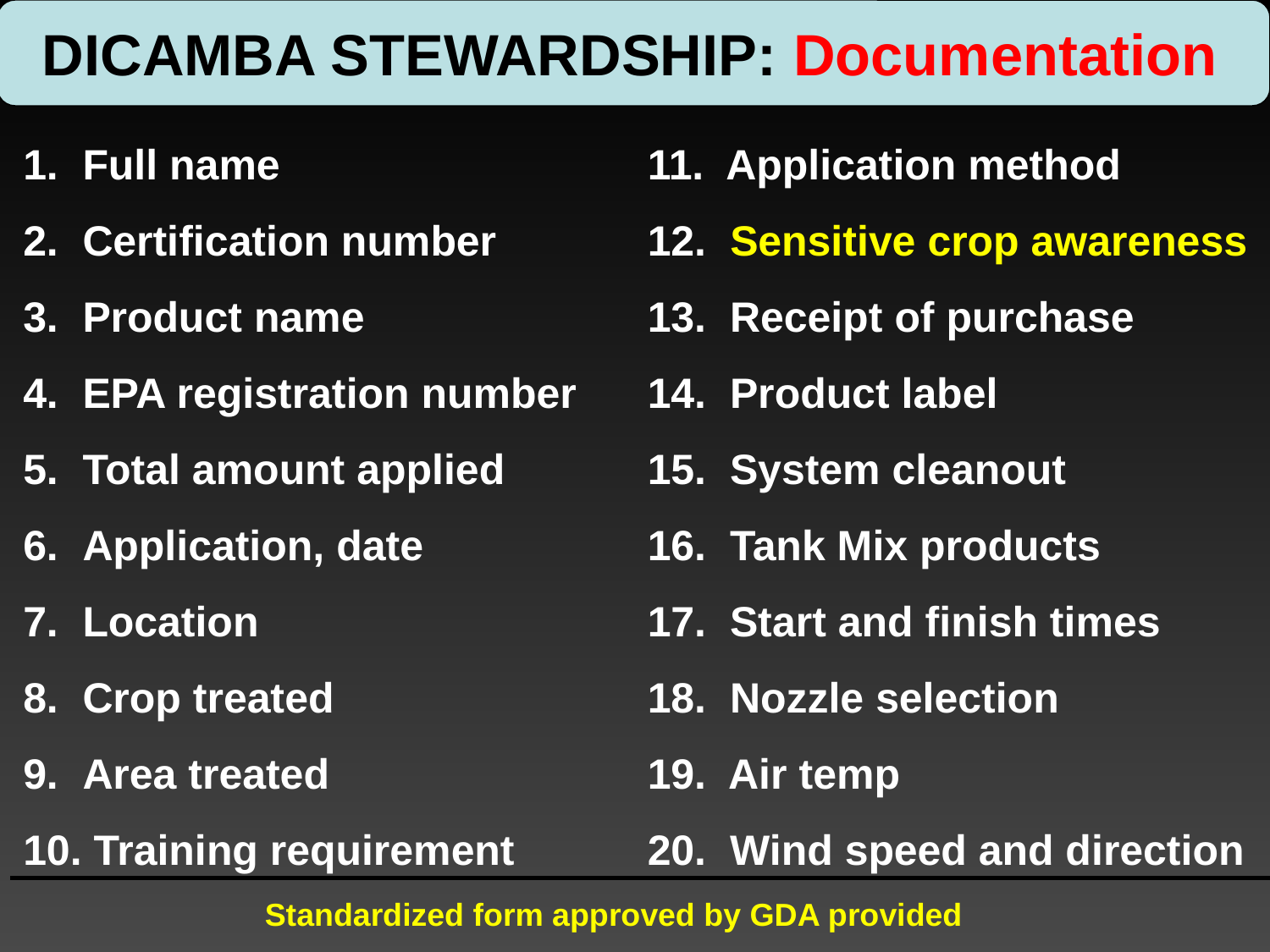

DICAMBA STEWARDSHIP: Documentation
 Full name
 Certification number
 Product name
 EPA registration number
 Total amount applied
 Application, date
 Location
 Crop treated
 Area treated
 Training requirement

11.  Application method
12.  Sensitive crop awareness
13.  Receipt of purchase
14.  Product label
15.  System cleanout
16.  Tank Mix products
17.  Start and finish times
18.  Nozzle selection
19.  Air temp
20.  Wind speed and direction

Standardized form approved by GDA provided